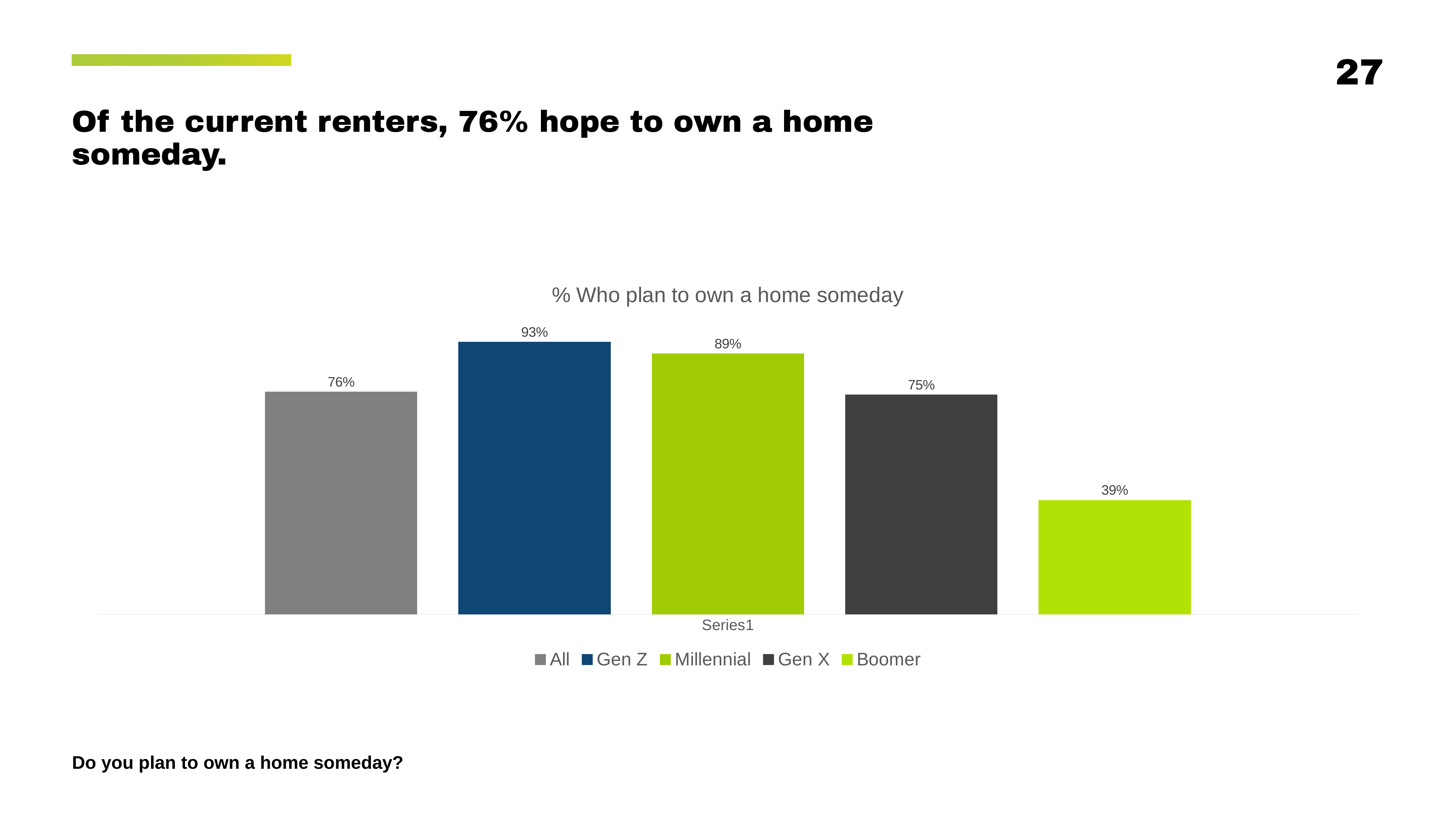

27
Of the current renters, 76% hope to own a home someday.

### Chart: % Who plan to own a home someday

| Category | All | Gen Z | Millennial | Gen X | Boomer |
|---|---|---|---|---|---|
|  | 0.76 | 0.93 | 0.89 | 0.75 | 0.39 |
Do you plan to own a home someday?